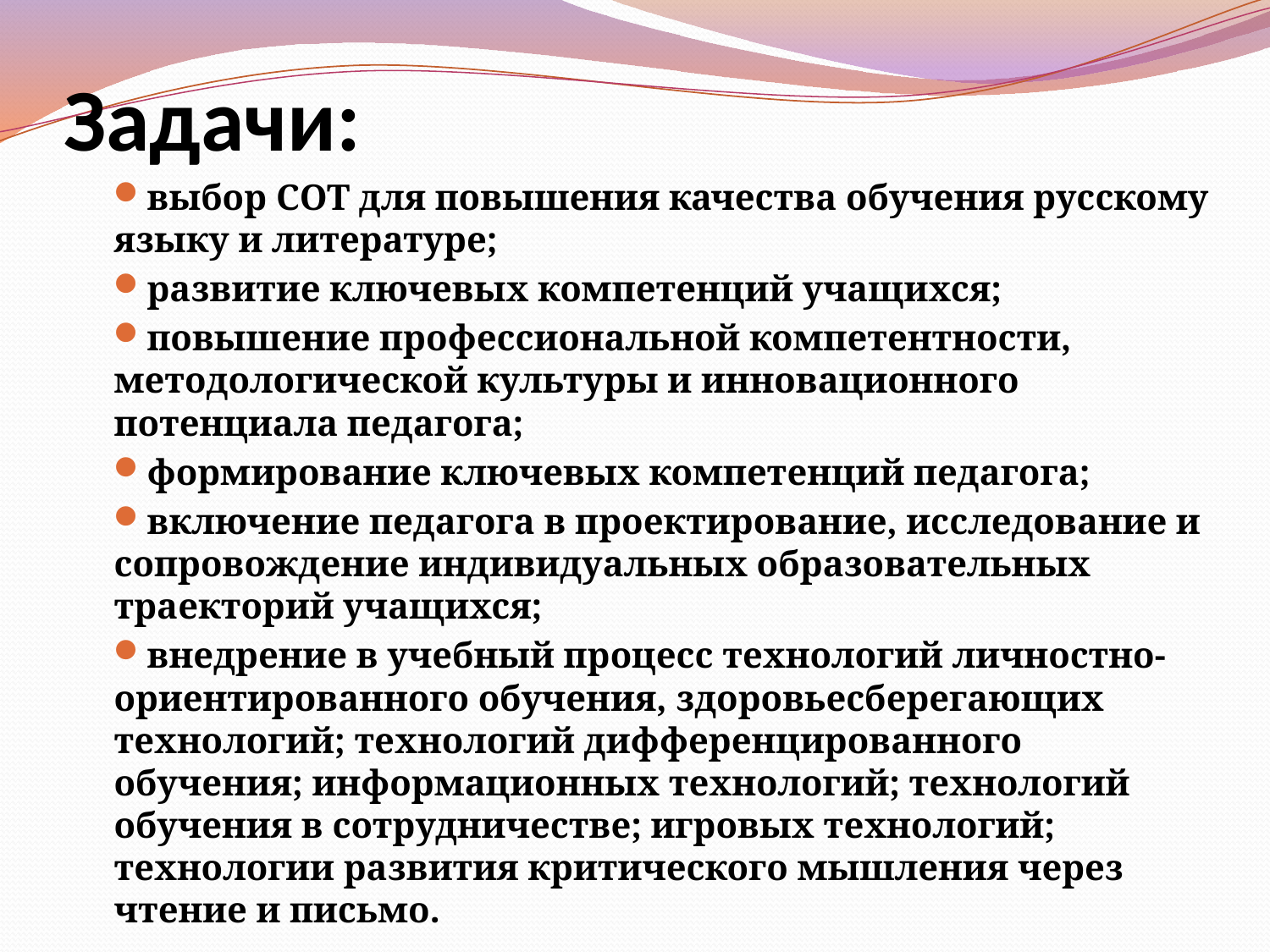

# Задачи:
выбор СОТ для повышения качества обучения русскому языку и литературе;
развитие ключевых компетенций учащихся;
повышение профессиональной компетентности, методологической культуры и инновационного потенциала педагога;
формирование ключевых компетенций педагога;
включение педагога в проектирование, исследование и сопровождение индивидуальных образовательных траекторий учащихся;
внедрение в учебный процесс технологий личностно-ориентированного обучения, здоровьесберегающих технологий; технологий дифференцированного обучения; информационных технологий; технологий обучения в сотрудничестве; игровых технологий; технологии развития критического мышления через чтение и письмо.